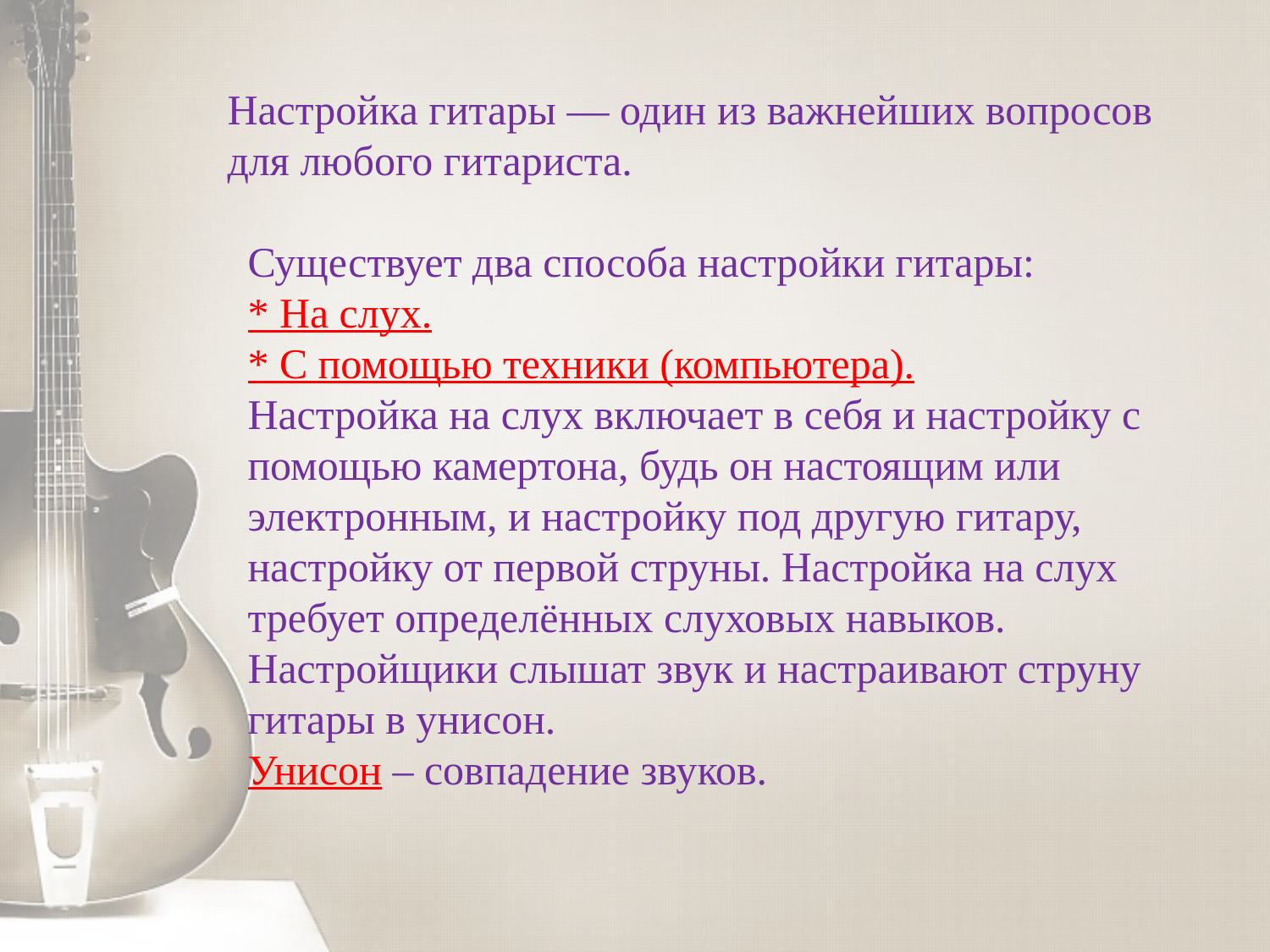

Настройка гитары — один из важнейших вопросов для любого гитариста.
Существует два способа настройки гитары:
* На слух.
* С помощью техники (компьютера).
Настройка на слух включает в себя и настройку с помощью камертона, будь он настоящим или электронным, и настройку под другую гитару, настройку от первой струны. Настройка на слух требует определённых слуховых навыков. Настройщики слышат звук и настраивают струну гитары в унисон.
Унисон – совпадение звуков.